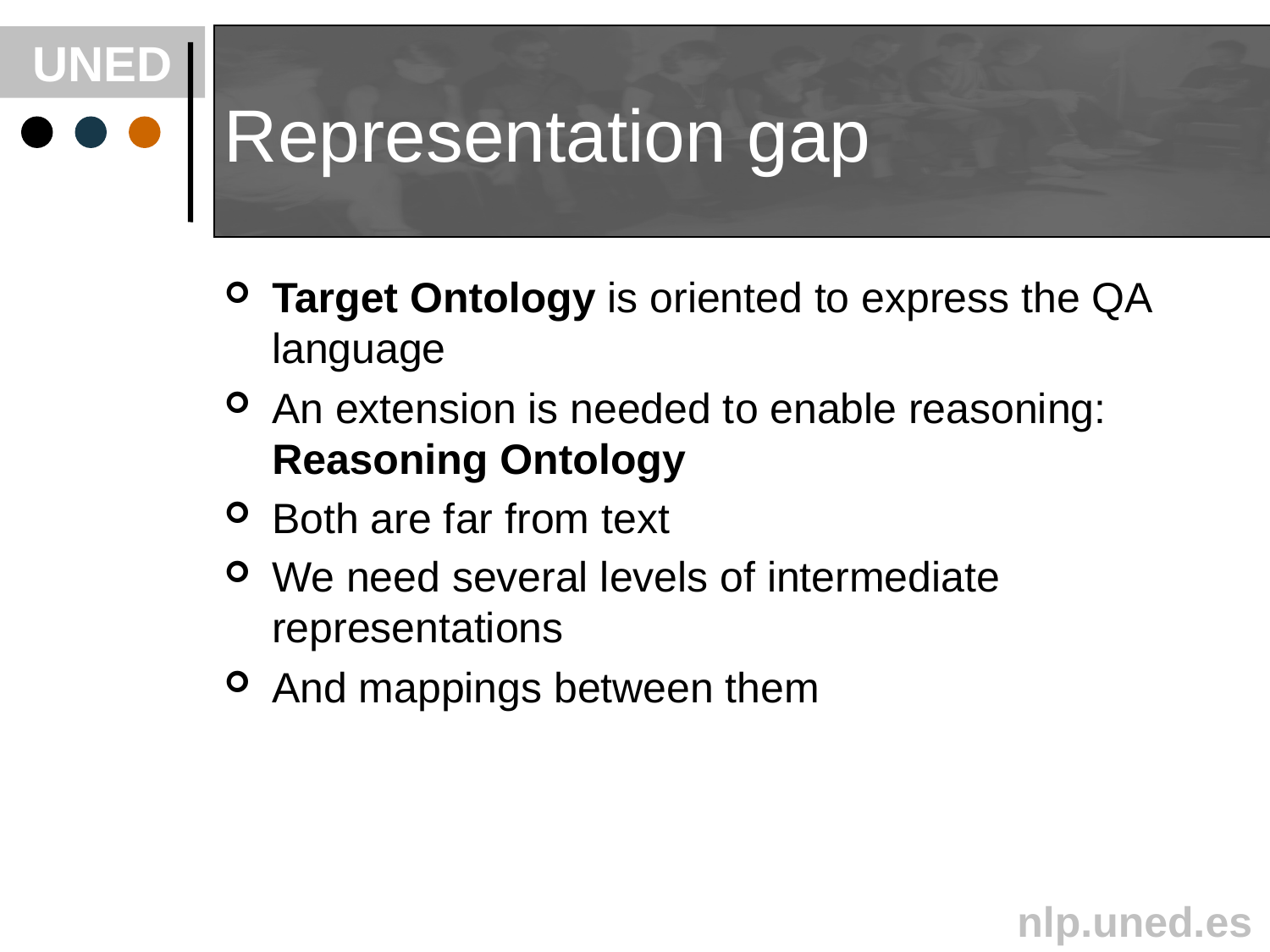

# Representation gap
Target Ontology is oriented to express the QA language
An extension is needed to enable reasoning: Reasoning Ontology
Both are far from text
We need several levels of intermediate representations
And mappings between them